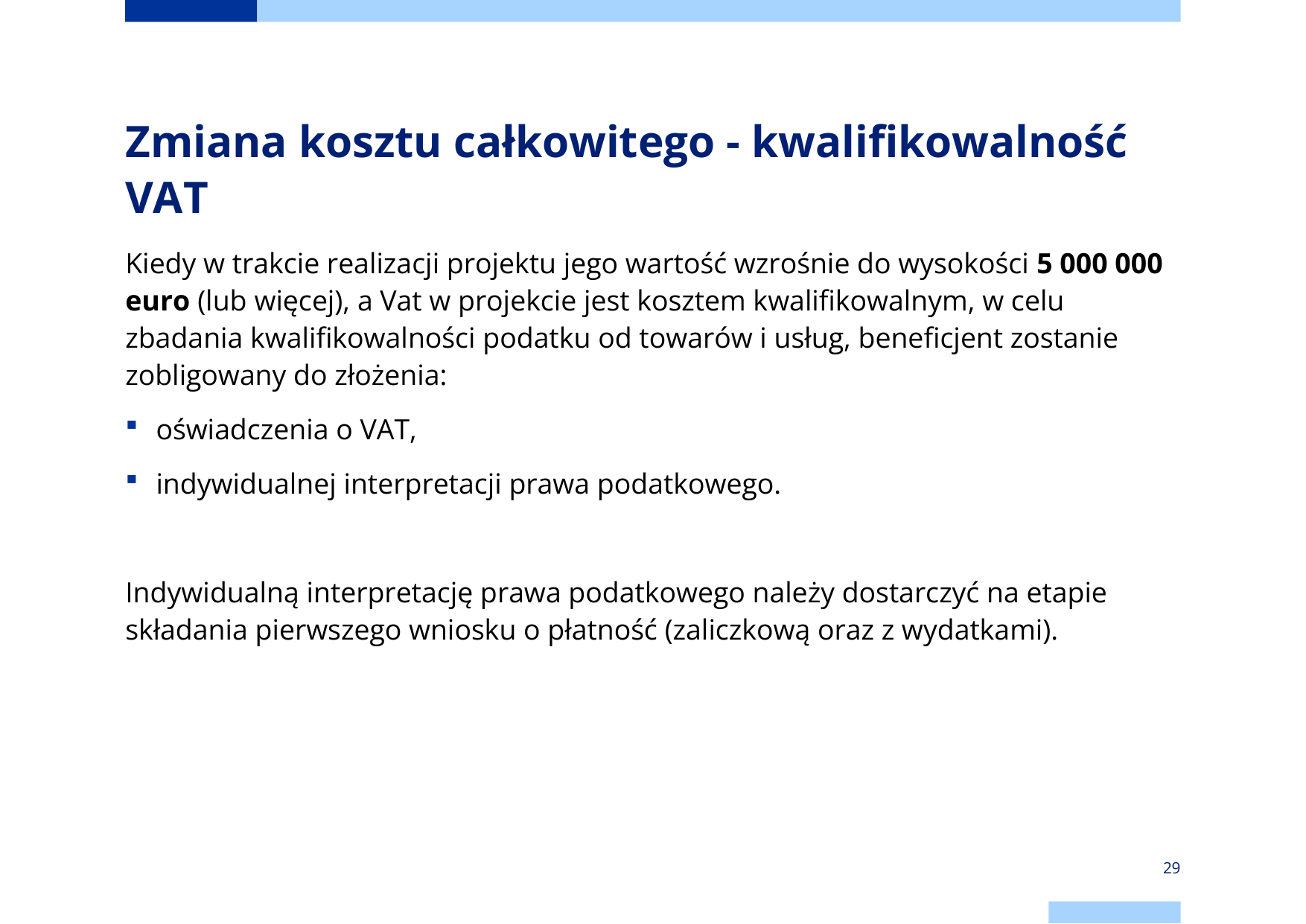

# Zmiana kosztu całkowitego - kwalifikowalność VAT
Kiedy w trakcie realizacji projektu jego wartość wzrośnie do wysokości 5 000 000 euro (lub więcej), a Vat w projekcie jest kosztem kwalifikowalnym, w celu zbadania kwalifikowalności podatku od towarów i usług, beneficjent zostanie zobligowany do złożenia:
oświadczenia o VAT,
indywidualnej interpretacji prawa podatkowego.

Indywidualną interpretację prawa podatkowego należy dostarczyć na etapie składania pierwszego wniosku o płatność (zaliczkową oraz z wydatkami).
29